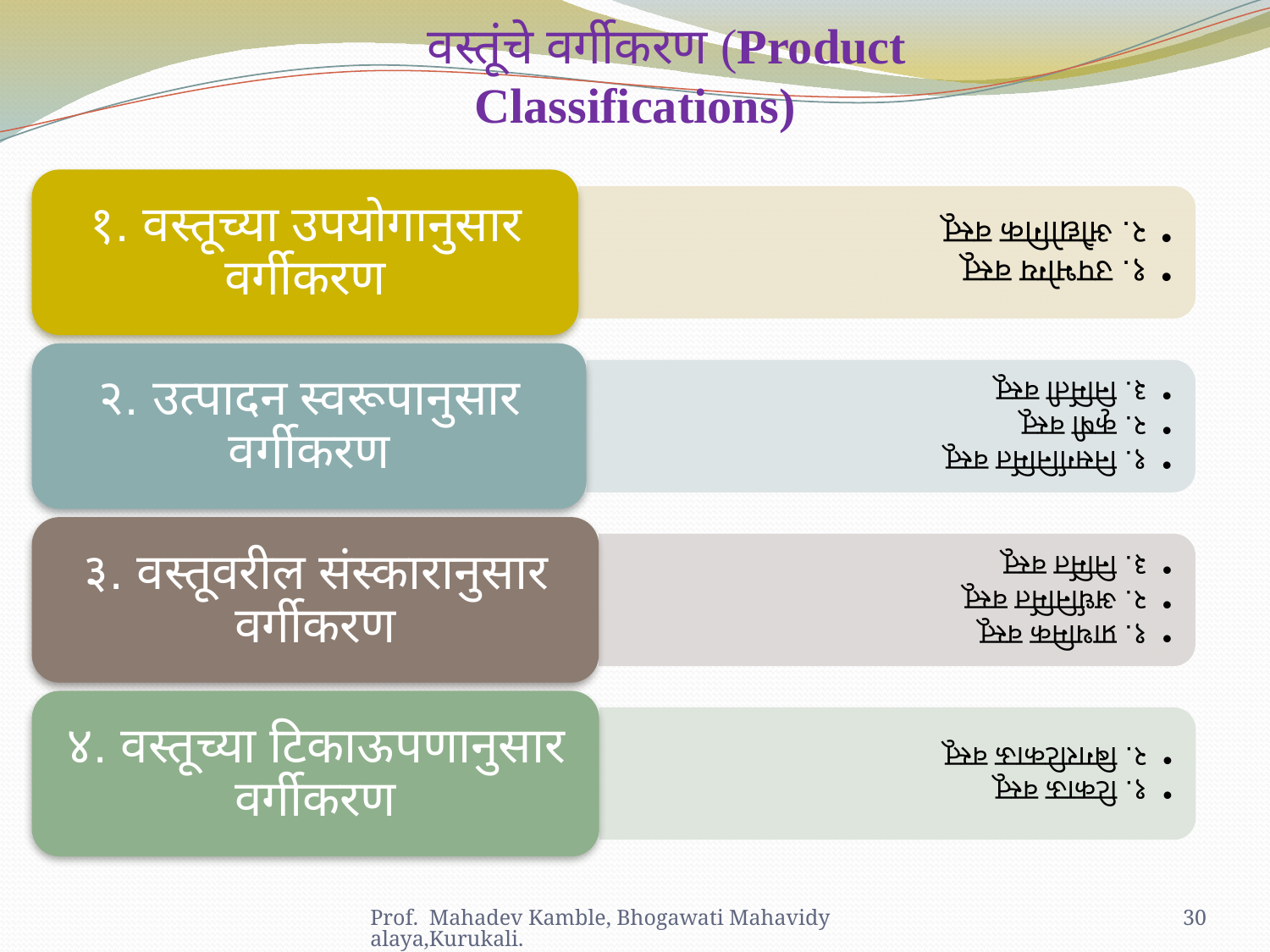

वस्तूंचे वर्गीकरण (Product Classifications)
१. उपभोग्य वस्तू
२. औद्योगिक वस्तू
१. वस्तूच्या उपयोगानुसार वर्गीकरण
१. निसर्गनिर्मित वस्तू
२. कृषी वस्तू
३. निर्मिती वस्तू
२. उत्पादन स्वरूपानुसार वर्गीकरण
१. प्राथमिक वस्तू
२. अर्धनिर्मित वस्तू
३. निर्मित वस्तू
३. वस्तूवरील संस्कारानुसार वर्गीकरण
१. टिकाऊ वस्तू
२. बिगरटिकाऊ वस्तू
४. वस्तूच्या टिकाऊपणानुसार वर्गीकरण
Prof.  Mahadev Kamble, Bhogawati Mahavidyalaya,Kurukali.
30